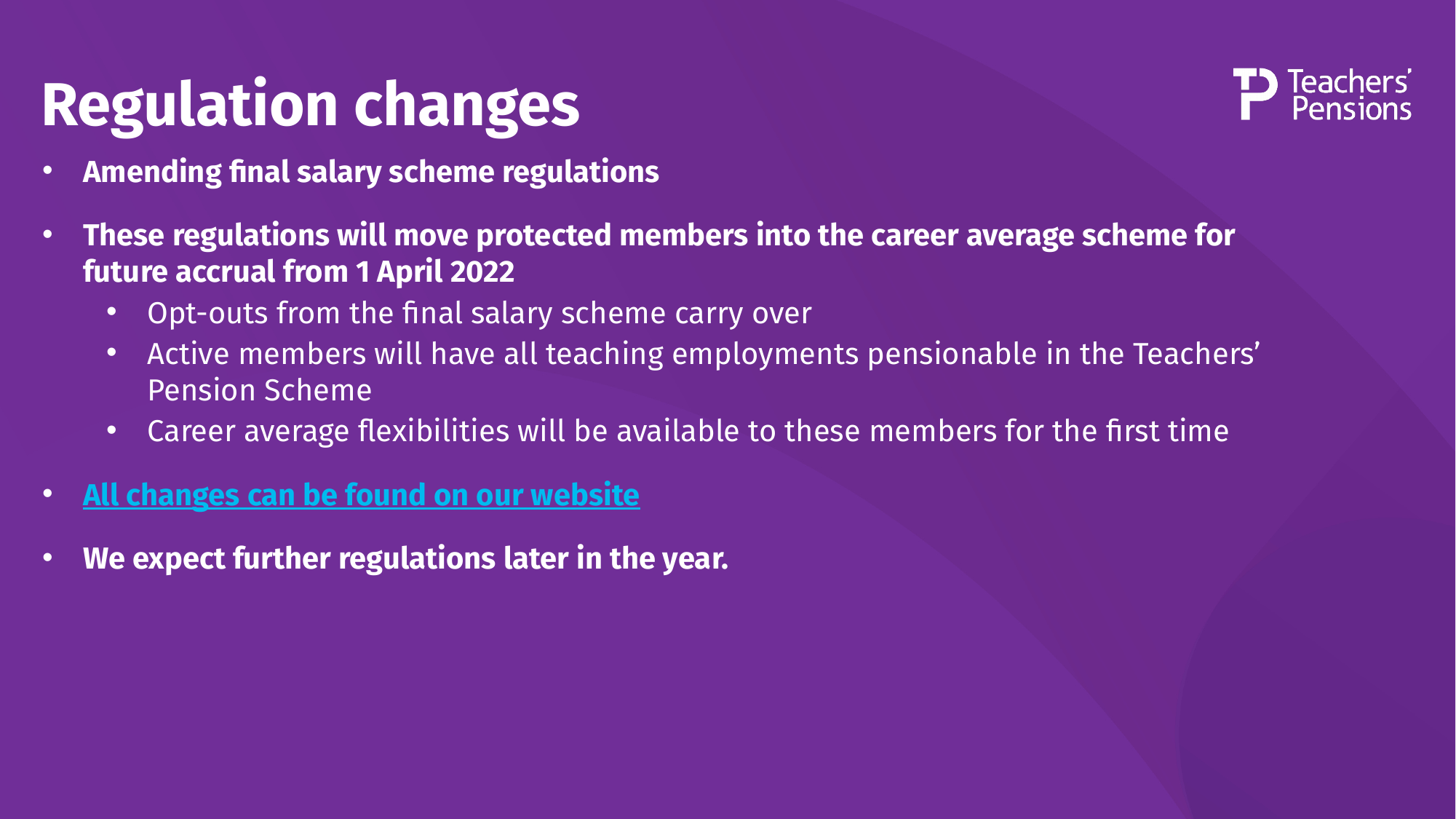

# Regulation changes
Amending final salary scheme regulations
These regulations will move protected members into the career average scheme for future accrual from 1 April 2022
Opt-outs from the final salary scheme carry over
Active members will have all teaching employments pensionable in the Teachers’ Pension Scheme
Career average flexibilities will be available to these members for the first time
All changes can be found on our website
We expect further regulations later in the year.